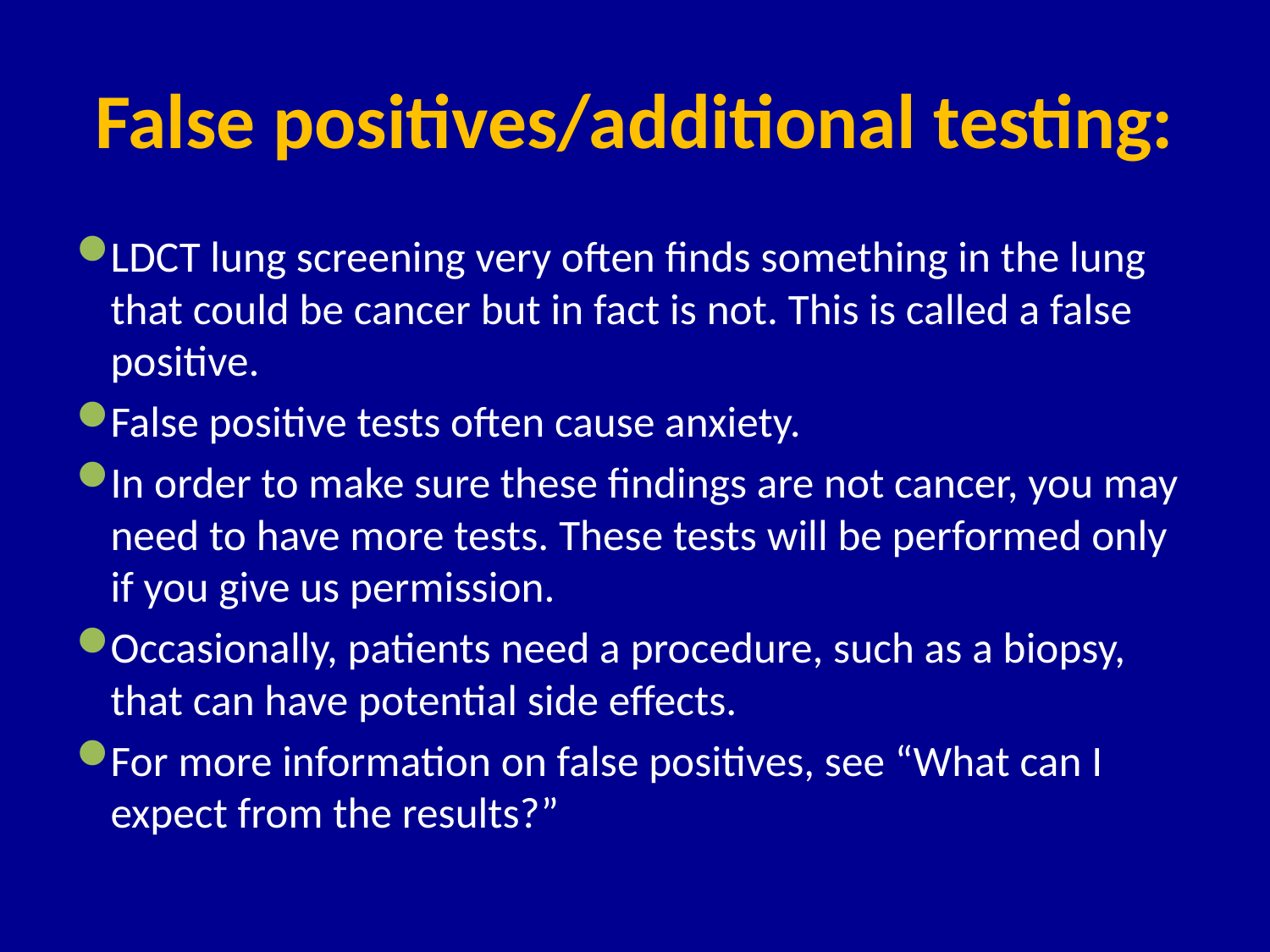

# False positives/additional testing:
LDCT lung screening very often finds something in the lung that could be cancer but in fact is not. This is called a false positive.
False positive tests often cause anxiety.
In order to make sure these findings are not cancer, you may need to have more tests. These tests will be performed only if you give us permission.
Occasionally, patients need a procedure, such as a biopsy, that can have potential side effects.
For more information on false positives, see “What can I expect from the results?”